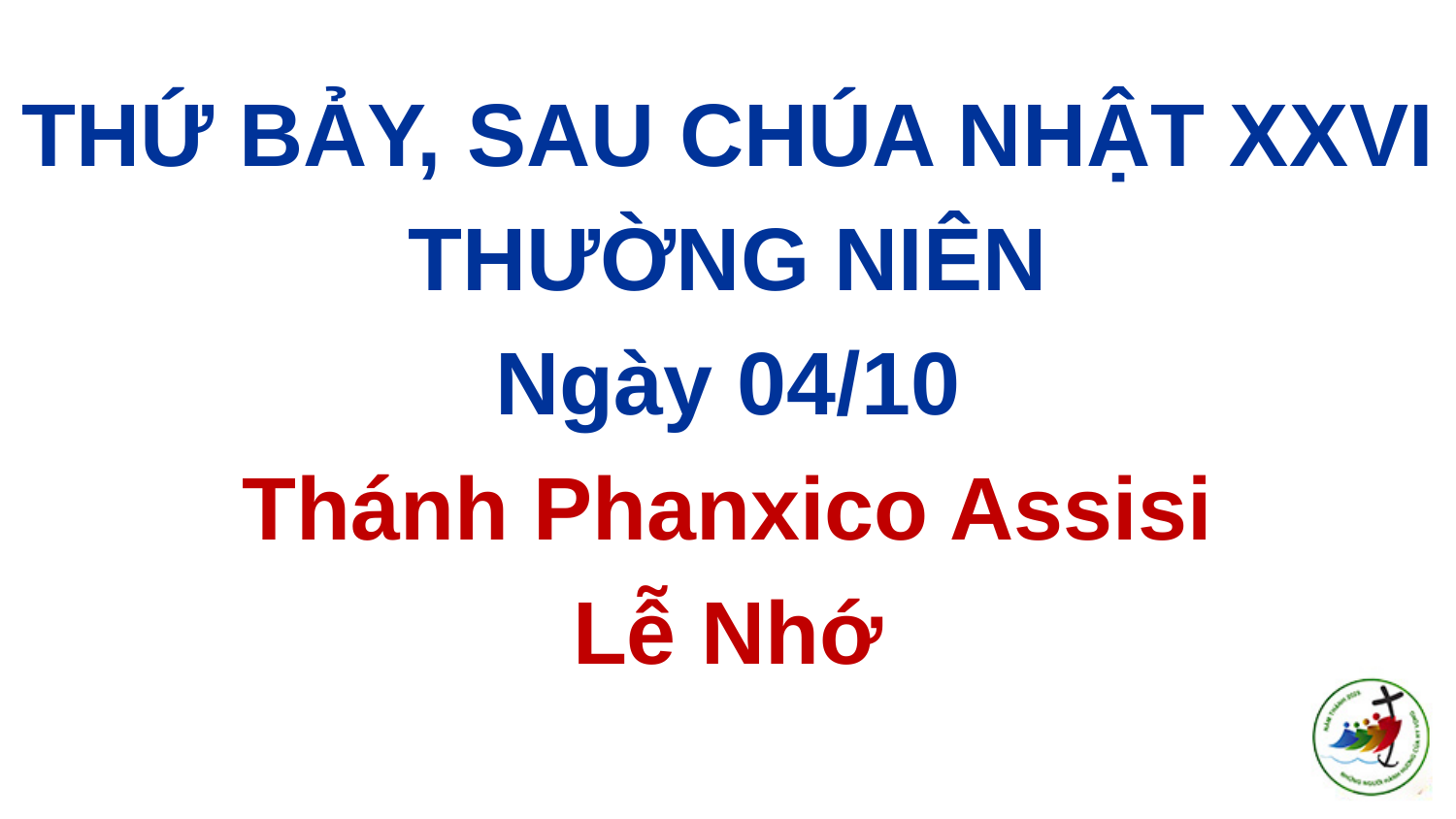

THỨ BẢY, SAU CHÚA NHẬT XXVI
THƯỜNG NIÊN
Ngày 04/10
Thánh Phanxico Assisi
Lễ Nhớ